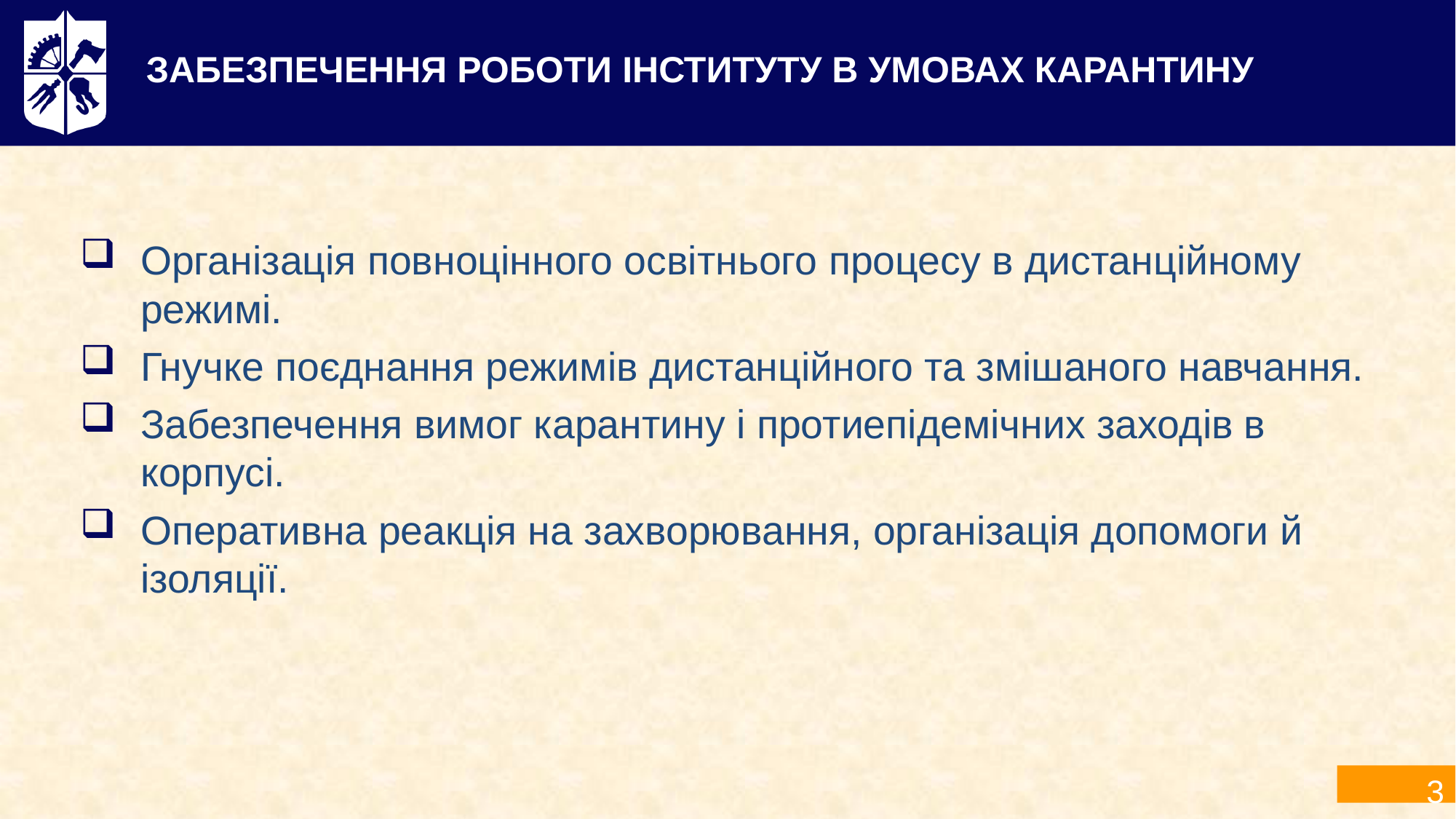

# ЗАБЕЗПЕЧЕННЯ РОБОТИ ІНСТИТУТУ В УМОВАХ КАРАНТИНУ
Організація повноцінного освітнього процесу в дистанційному режимі.
Гнучке поєднання режимів дистанційного та змішаного навчання.
Забезпечення вимог карантину і протиепідемічних заходів в корпусі.
Оперативна реакція на захворювання, організація допомоги й ізоляції.
3